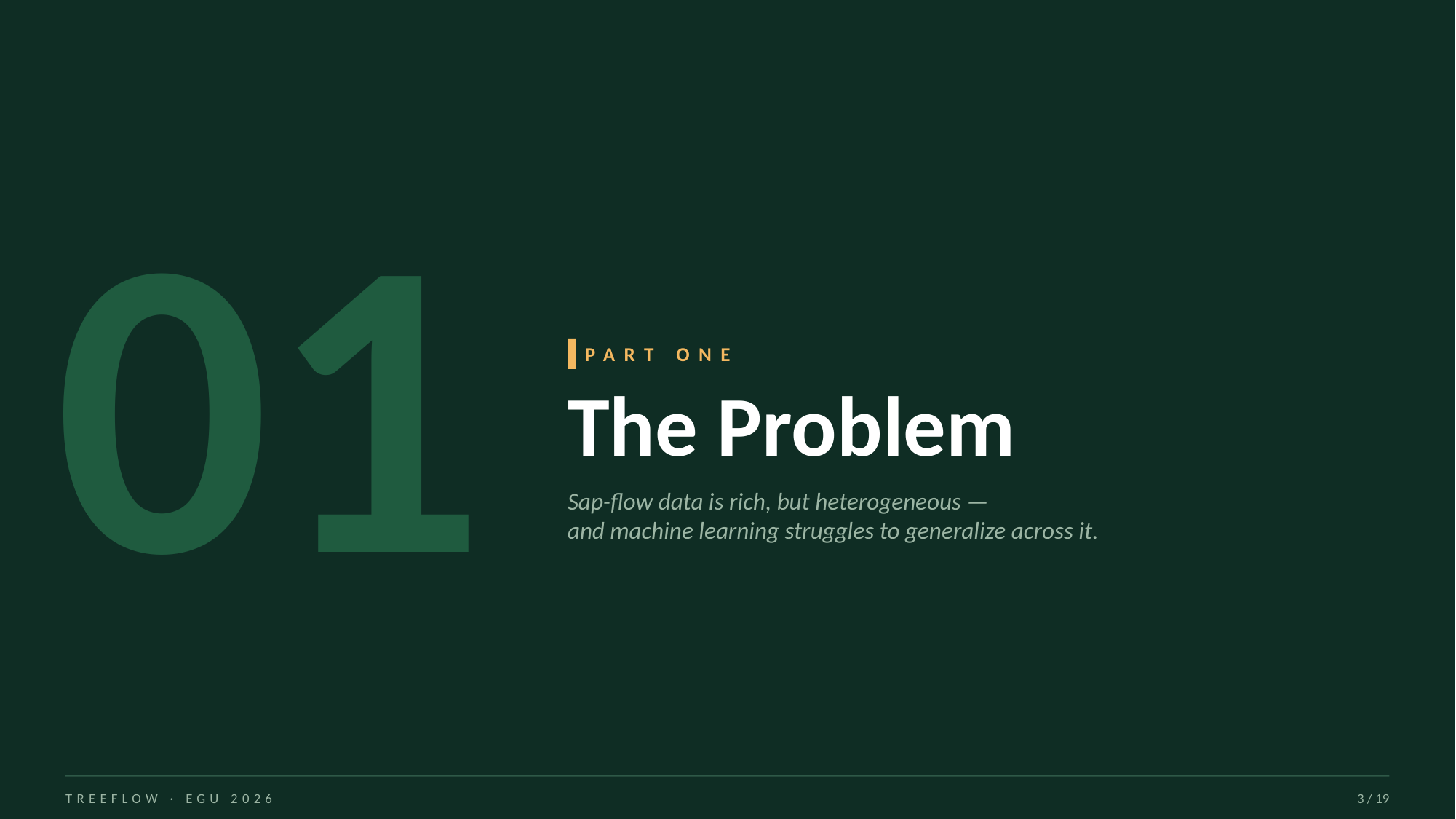

01
PART ONE

The Problem
Sap-flow data is rich, but heterogeneous —
and machine learning struggles to generalize across it.

TREEFLOW · EGU 2026
3 / 19